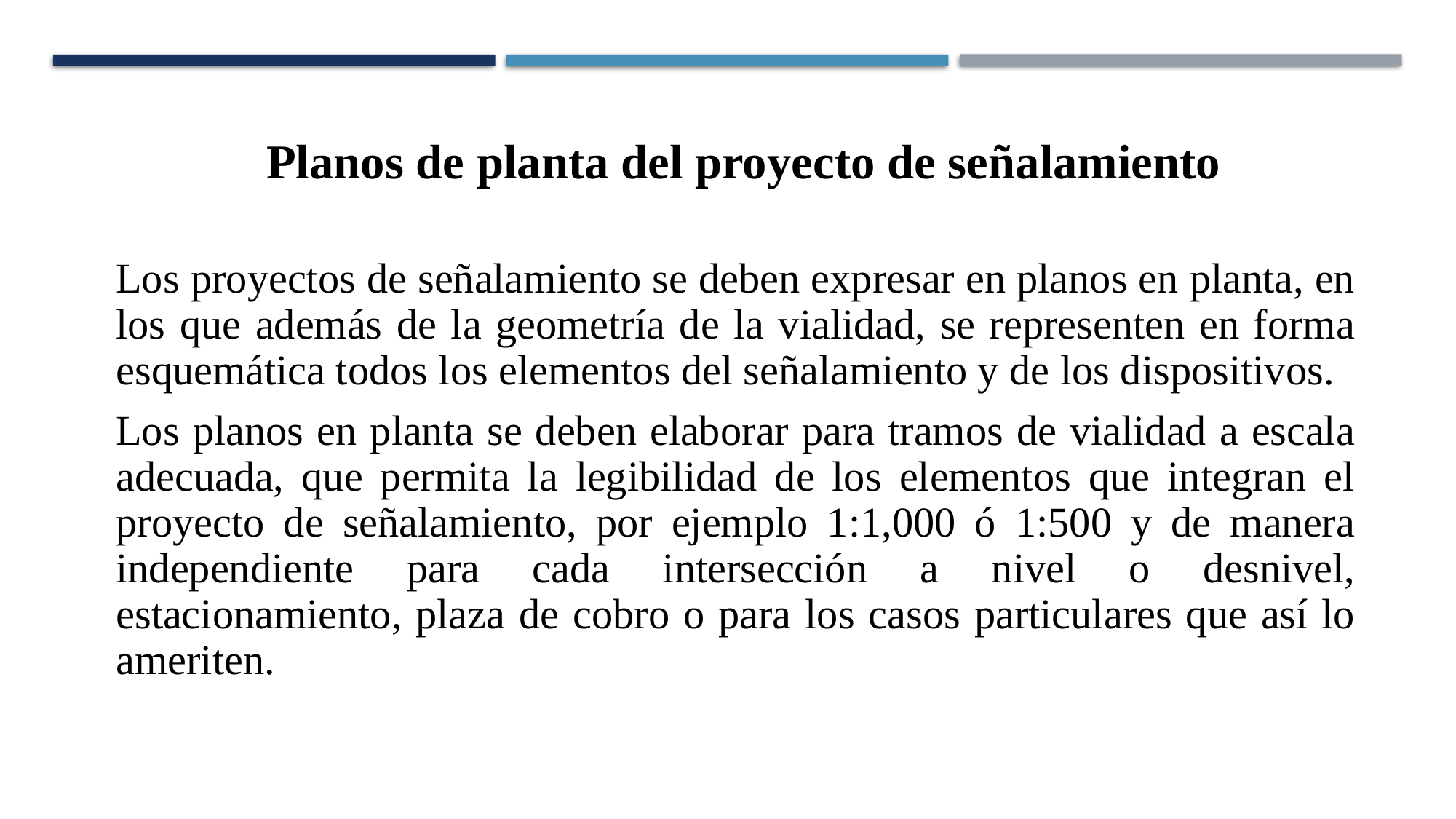

Planos de planta del proyecto de señalamiento
Los proyectos de señalamiento se deben expresar en planos en planta, en los que además de la geometría de la vialidad, se representen en forma esquemática todos los elementos del señalamiento y de los dispositivos.
Los planos en planta se deben elaborar para tramos de vialidad a escala adecuada, que permita la legibilidad de los elementos que integran el proyecto de señalamiento, por ejemplo 1:1,000 ó 1:500 y de manera independiente para cada intersección a nivel o desnivel, estacionamiento, plaza de cobro o para los casos particulares que así lo ameriten.